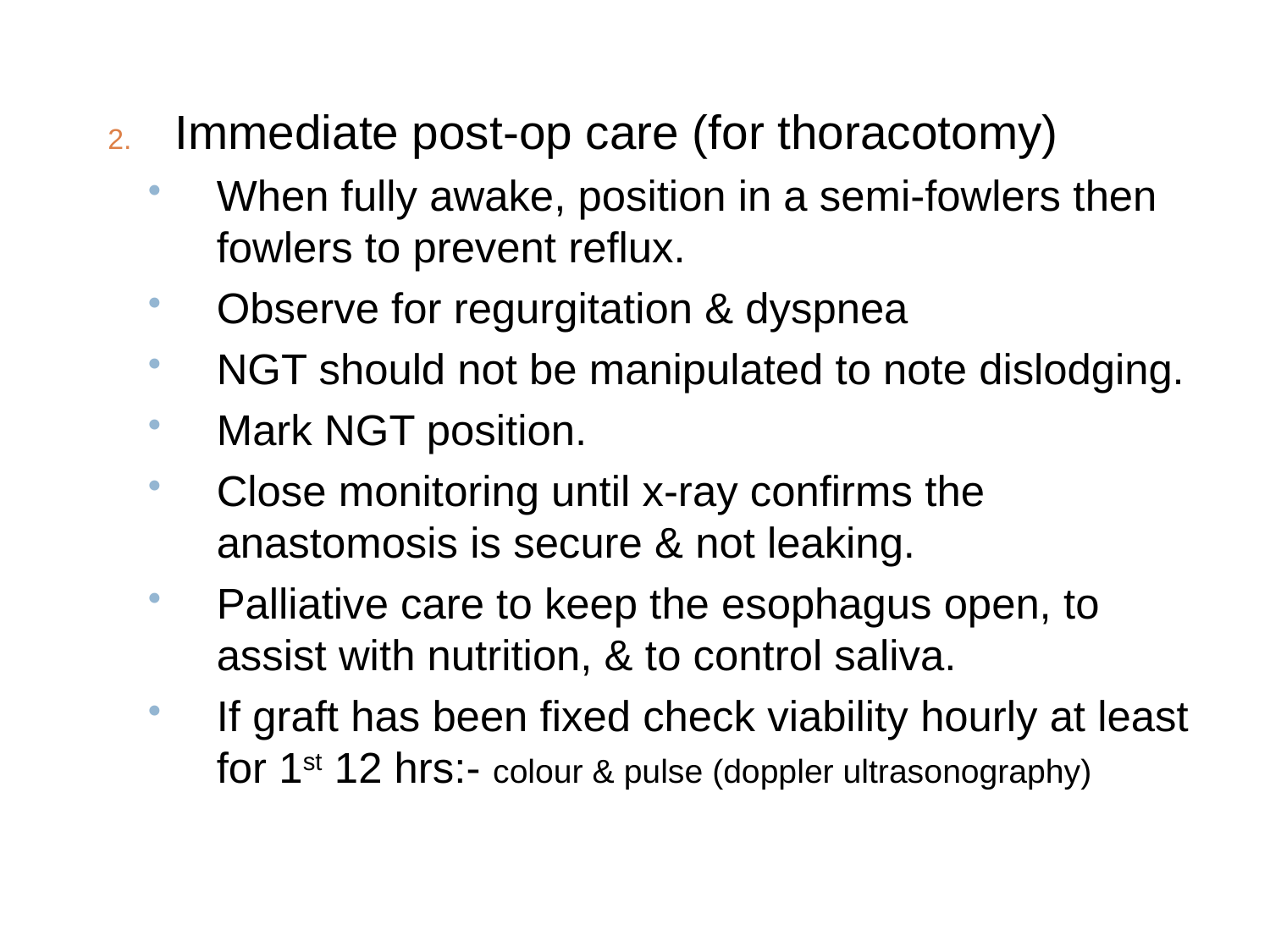

Immediate post-op care (for thoracotomy)
When fully awake, position in a semi-fowlers then fowlers to prevent reflux.
Observe for regurgitation & dyspnea
NGT should not be manipulated to note dislodging.
Mark NGT position.
Close monitoring until x-ray confirms the anastomosis is secure & not leaking.
Palliative care to keep the esophagus open, to assist with nutrition, & to control saliva.
If graft has been fixed check viability hourly at least for 1st 12 hrs:- colour & pulse (doppler ultrasonography)